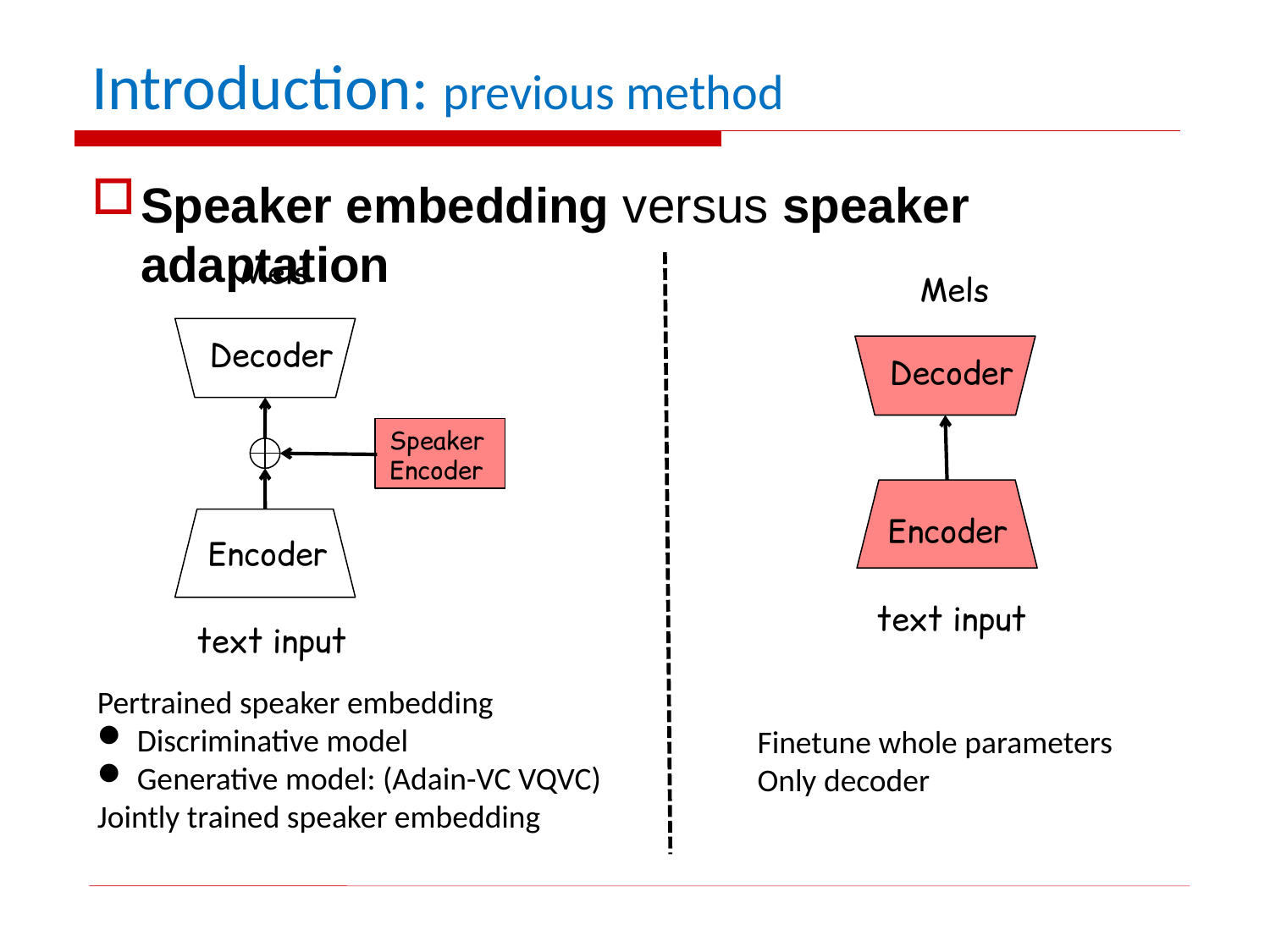

# Introduction: previous method
Speaker embedding versus speaker adaptation

Mels

Decoder

Speaker
Encoder

Encoder
text input
Mels

Decoder

Encoder
text input
Pertrained speaker embedding
Discriminative model
Generative model: (Adain-VC VQVC)
Jointly trained speaker embedding
Finetune whole parameters
Only decoder
4